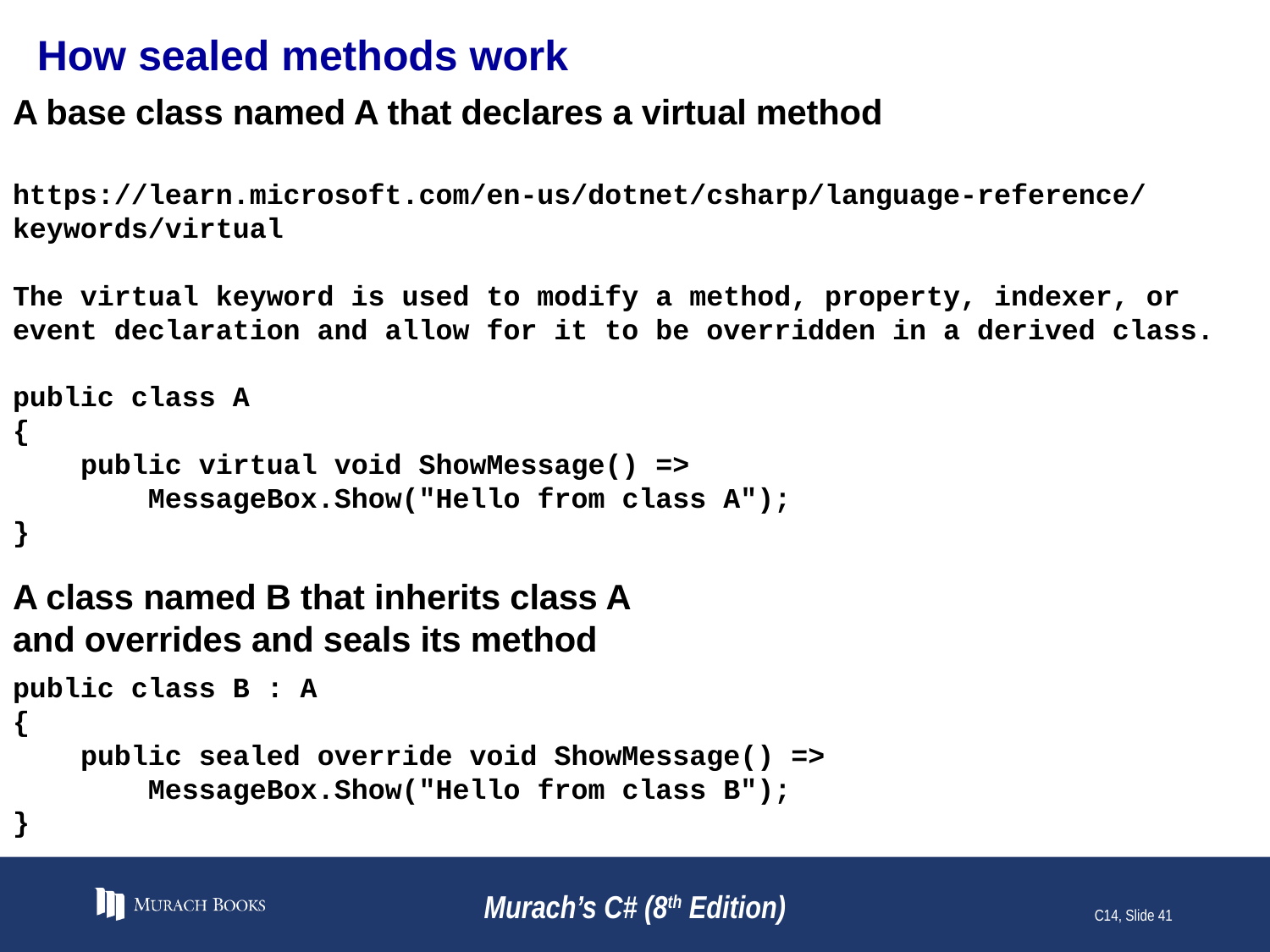

# How sealed methods work
A base class named A that declares a virtual method

https://learn.microsoft.com/en-us/dotnet/csharp/language-reference/keywords/virtual

The virtual keyword is used to modify a method, property, indexer, or event declaration and allow for it to be overridden in a derived class.

public class A
{
    public virtual void ShowMessage() =>
        MessageBox.Show("Hello from class A");
}
A class named B that inherits class A
and overrides and seals its method
public class B : A
{
    public sealed override void ShowMessage() =>
        MessageBox.Show("Hello from class B");
}

Murach’s C# (8th Edition)

C14, Slide 41